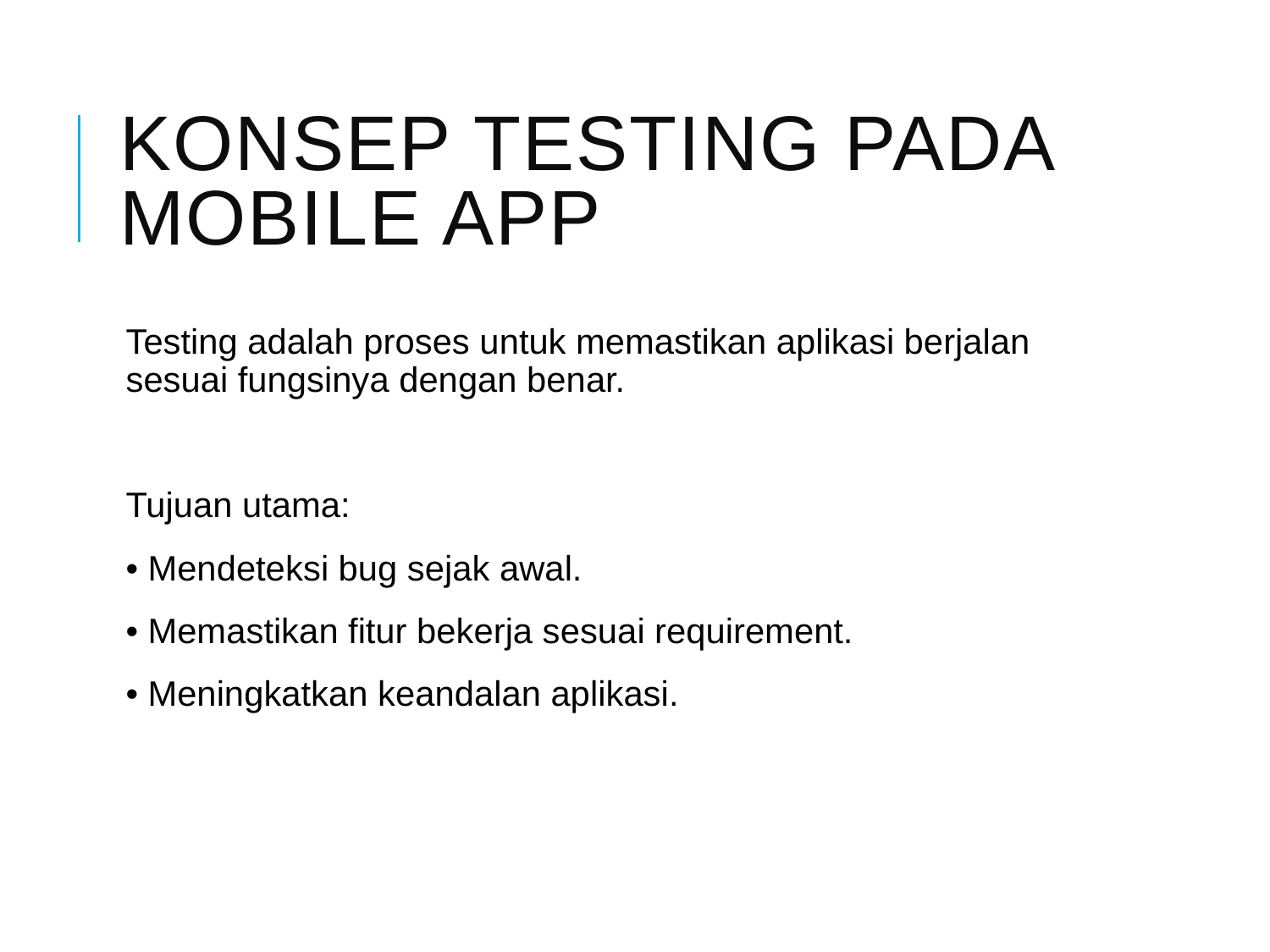

# Konsep Testing pada Mobile App
Testing adalah proses untuk memastikan aplikasi berjalan sesuai fungsinya dengan benar.

Tujuan utama:
• Mendeteksi bug sejak awal.
• Memastikan fitur bekerja sesuai requirement.
• Meningkatkan keandalan aplikasi.